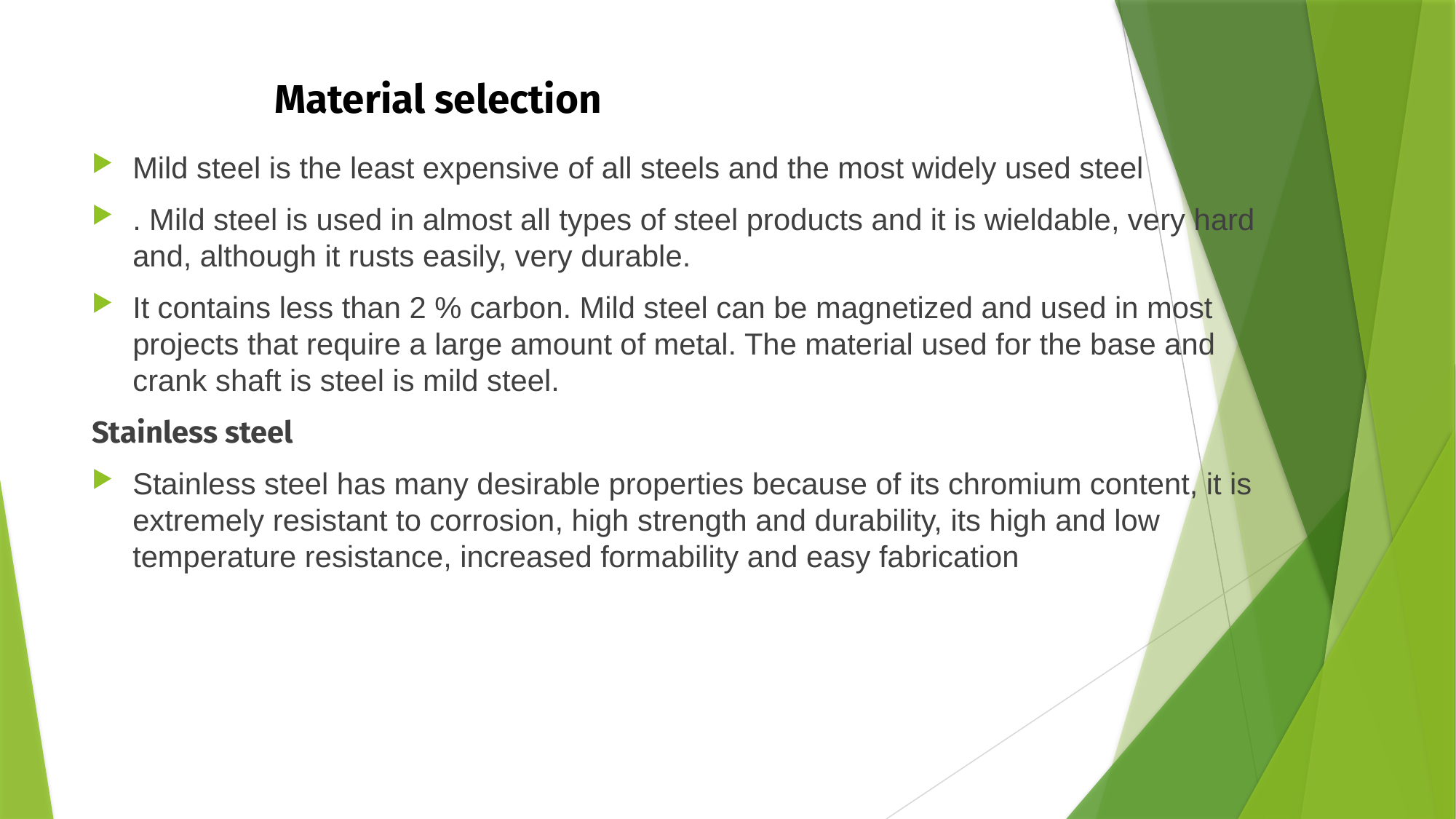

# Material selection
Mild steel is the least expensive of all steels and the most widely used steel
. Mild steel is used in almost all types of steel products and it is wieldable, very hard and, although it rusts easily, very durable.
It contains less than 2 % carbon. Mild steel can be magnetized and used in most projects that require a large amount of metal. The material used for the base and crank shaft is steel is mild steel.
Stainless steel
Stainless steel has many desirable properties because of its chromium content, it is extremely resistant to corrosion, high strength and durability, its high and low temperature resistance, increased formability and easy fabrication